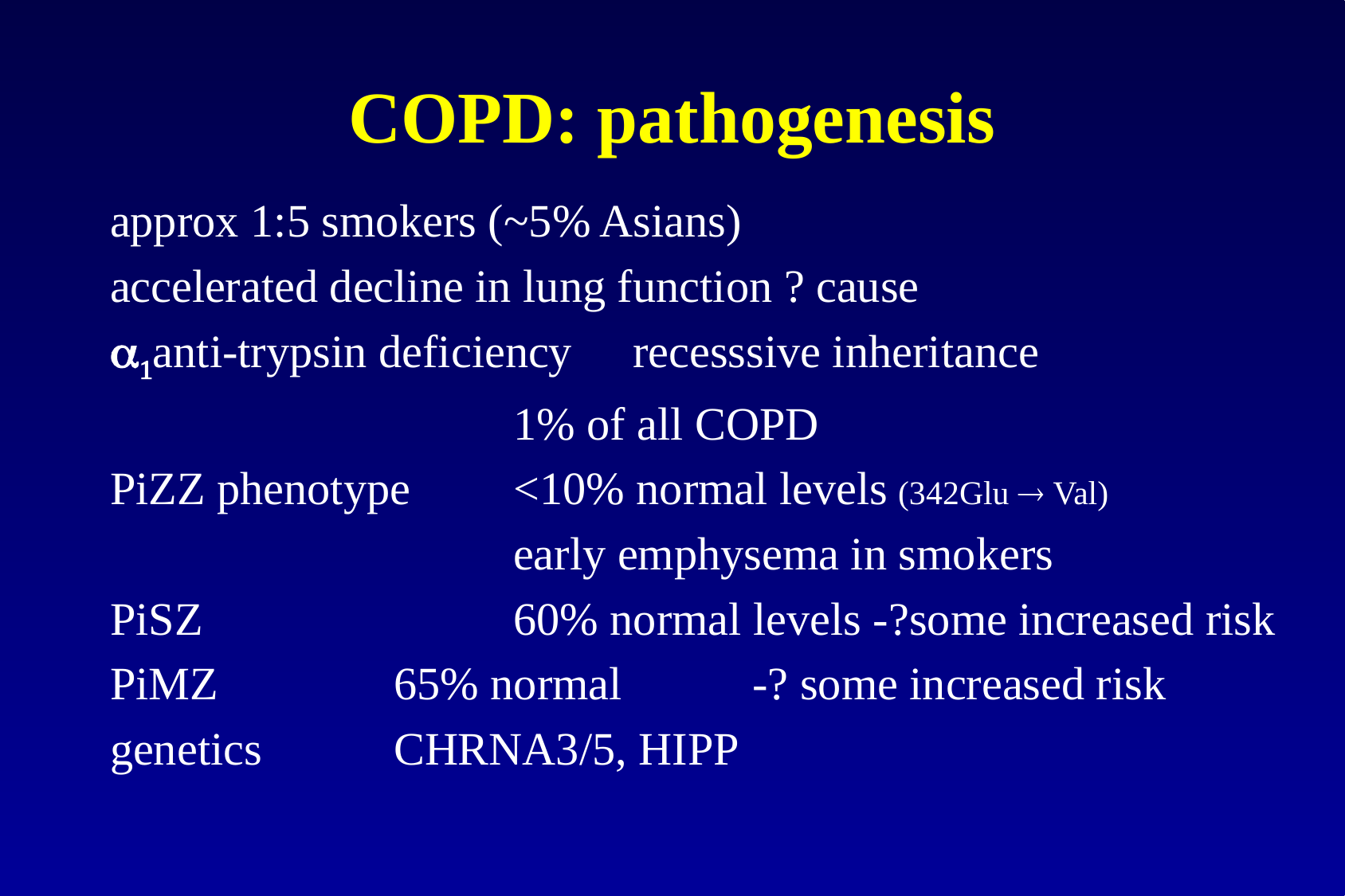

# COPD: pathogenesis
approx 1:5 smokers (~5% Asians)
accelerated decline in lung function ? cause
α1anti-trypsin deficiency	recesssive inheritance
				1% of all COPD
PiZZ phenotype	<10% normal levels (342Glu → Val)
				early emphysema in smokers
PiSZ 			60% normal levels -?some increased risk
PiMZ 		65% normal 	-? some increased risk
genetics		CHRNA3/5, HIPP